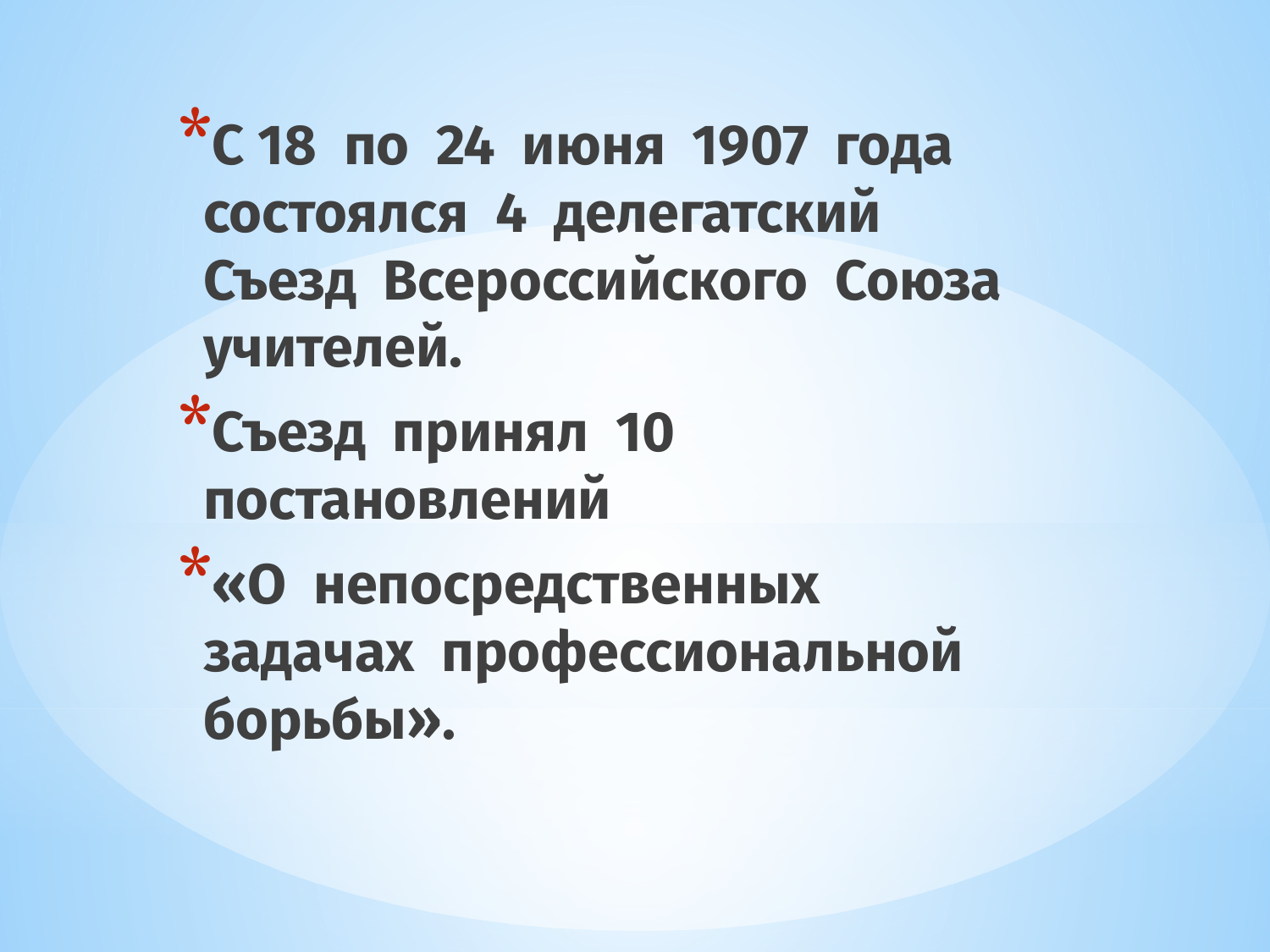

С 18  по  24  июня  1907  года  состоялся  4  делегатский Съезд  Всероссийского  Союза  учителей.
Съезд  принял  10  постановлений
«О  непосредственных  задачах  профессиональной  борьбы».
#